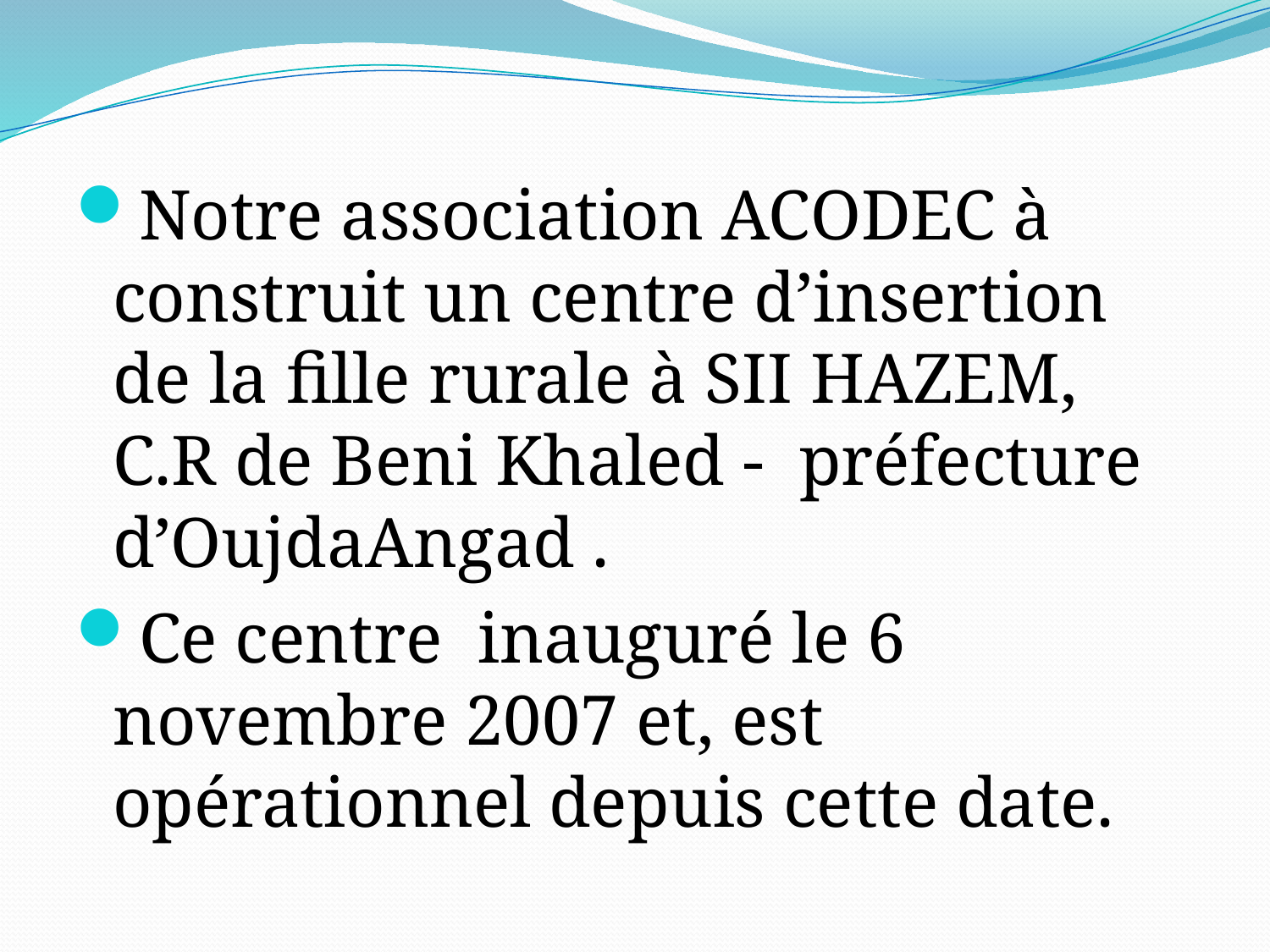

Notre association ACODEC à construit un centre d’insertion de la fille rurale à SII HAZEM, C.R de Beni Khaled -  préfecture d’OujdaAngad .
Ce centre  inauguré le 6 novembre 2007 et, est opérationnel depuis cette date.